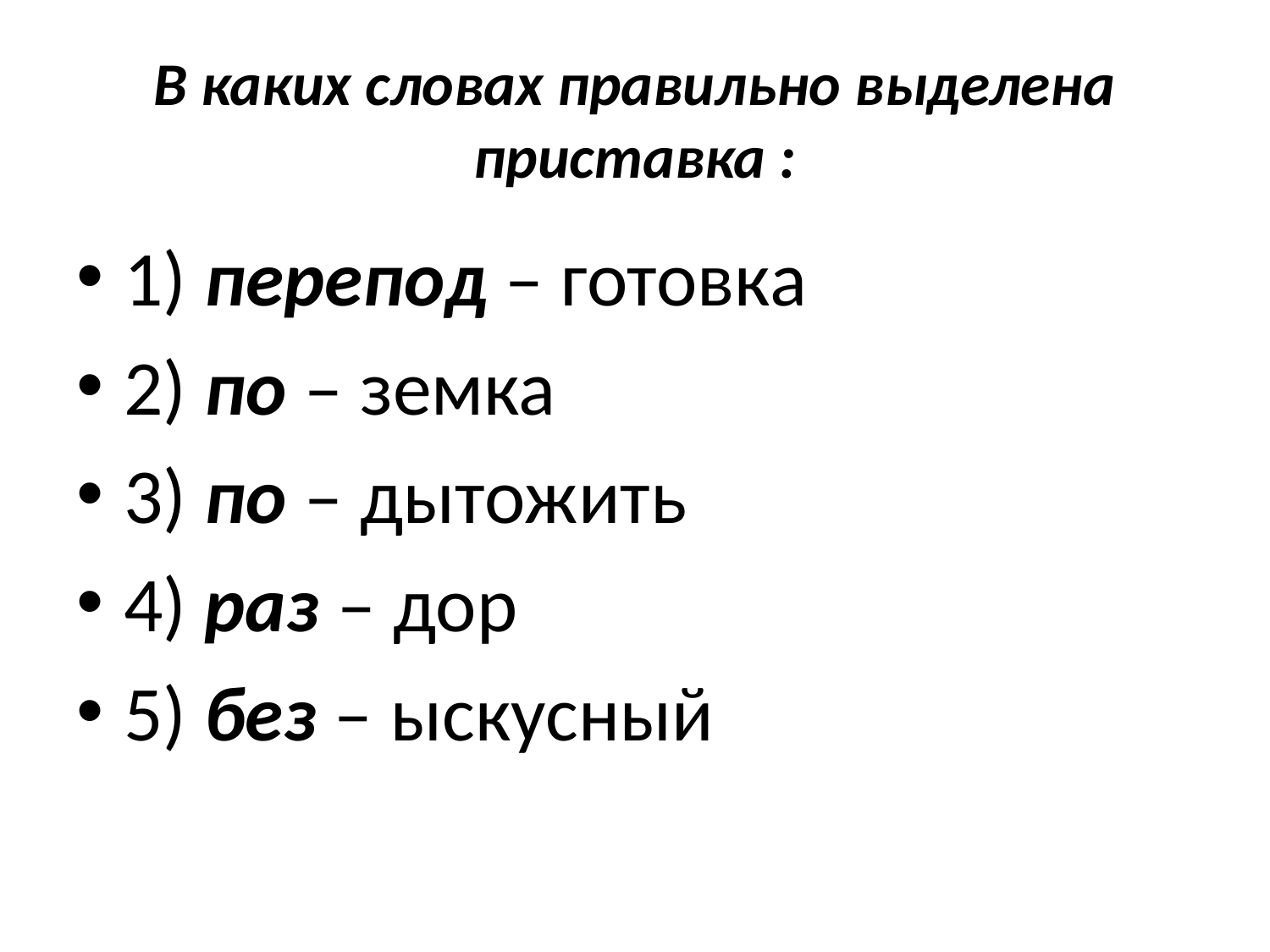

# В каких словах правильно выделена приставка :
1) перепод – готовка
2) по – земка
3) по – дытожить
4) раз – дор
5) без – ыскусный